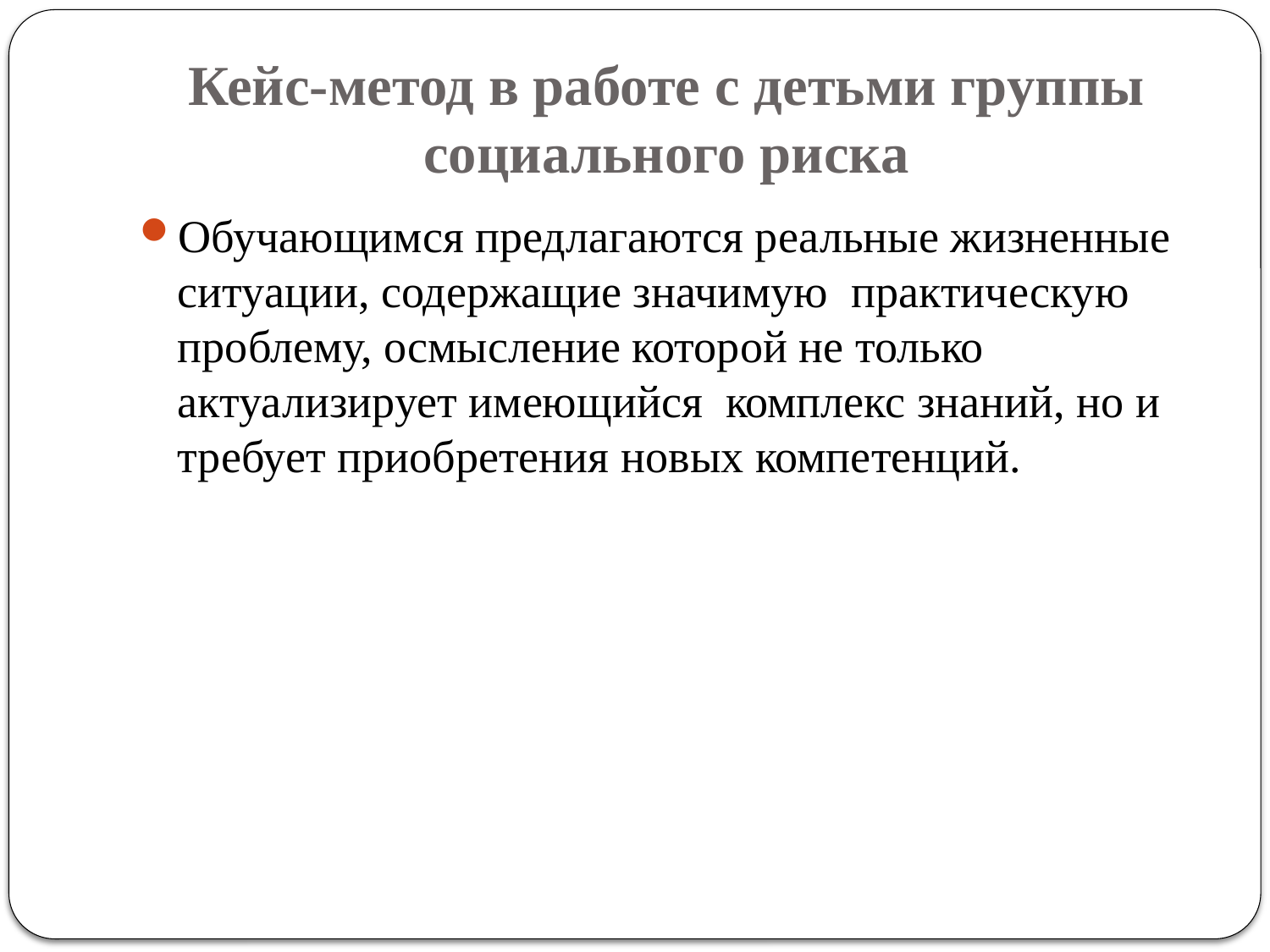

# Кейс-метод в работе с детьми группы социального риска
Обучающимся предлагаются реальные жизненные ситуации, содержащие значимую  практическую проблему, осмысление которой не только  актуализирует имеющийся  комплекс знаний, но и требует приобретения новых компетенций.